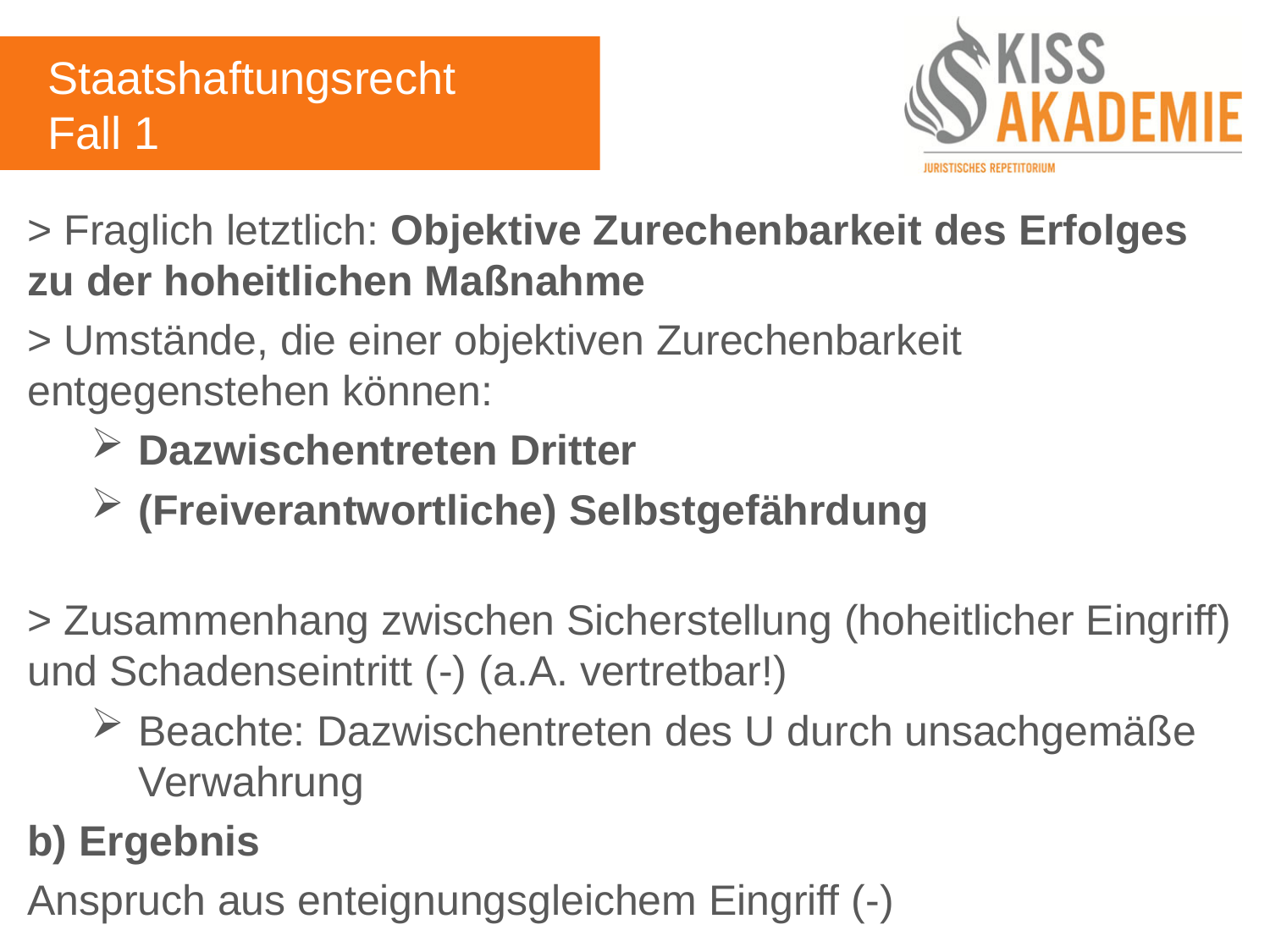

Staatshaftungsrecht
Fall 1
> Fraglich letztlich: Objektive Zurechenbarkeit des Erfolges zu der hoheitlichen Maßnahme
> Umstände, die einer objektiven Zurechenbarkeit entgegenstehen können:
Dazwischentreten Dritter
(Freiverantwortliche) Selbstgefährdung
> Zusammenhang zwischen Sicherstellung (hoheitlicher Eingriff) und Schadenseintritt (-) (a.A. vertretbar!)
Beachte: Dazwischentreten des U durch unsachgemäße Verwahrung
b) Ergebnis
Anspruch aus enteignungsgleichem Eingriff (-)